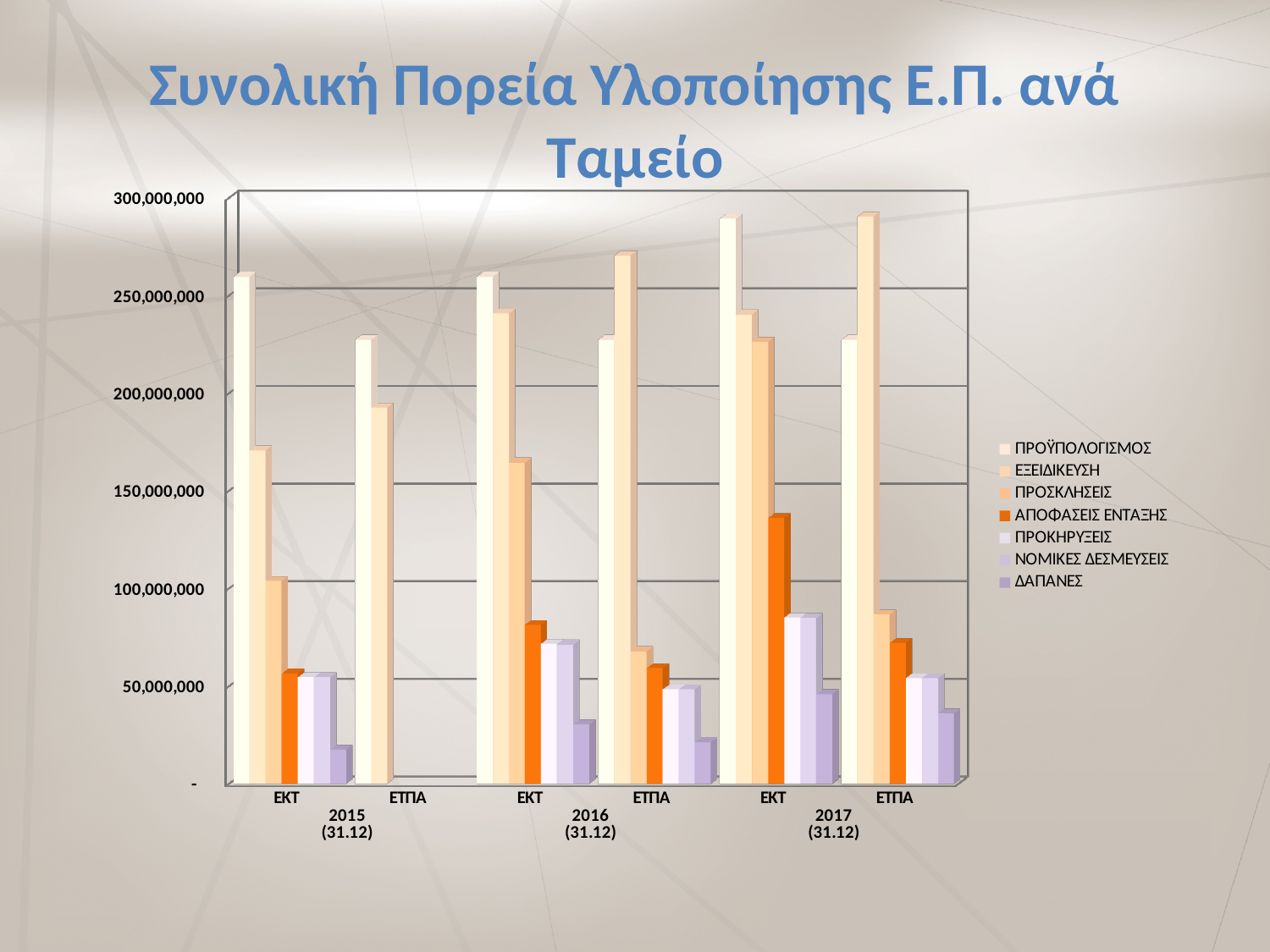

# Συνολική Πορεία Υλοποίησης Ε.Π. ανά Ταμείο

[unsupported chart]